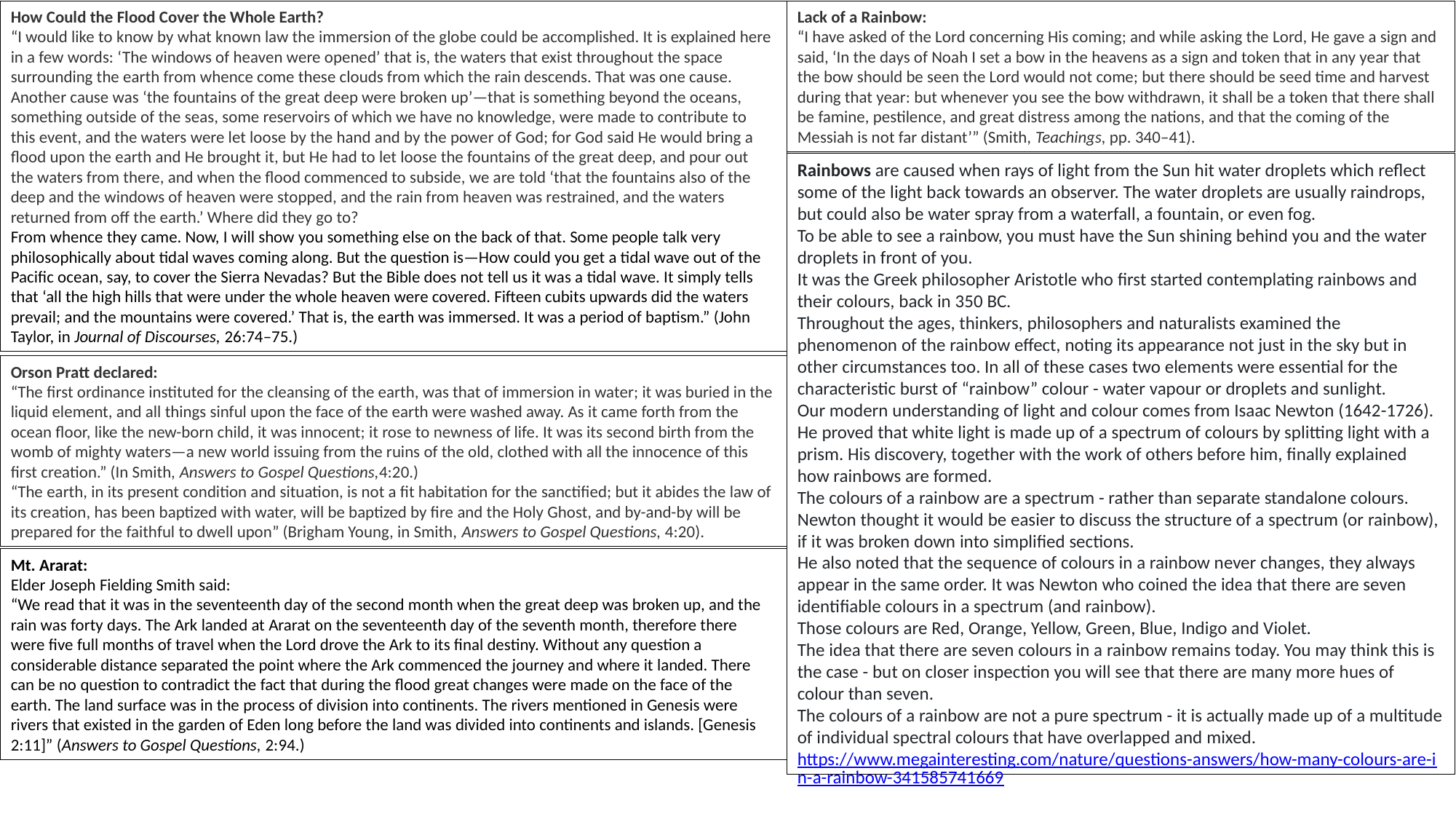

How Could the Flood Cover the Whole Earth?
“I would like to know by what known law the immersion of the globe could be accomplished. It is explained here in a few words: ‘The windows of heaven were opened’ that is, the waters that exist throughout the space surrounding the earth from whence come these clouds from which the rain descends. That was one cause. Another cause was ‘the fountains of the great deep were broken up’—that is something beyond the oceans, something outside of the seas, some reservoirs of which we have no knowledge, were made to contribute to this event, and the waters were let loose by the hand and by the power of God; for God said He would bring a flood upon the earth and He brought it, but He had to let loose the fountains of the great deep, and pour out the waters from there, and when the flood commenced to subside, we are told ‘that the fountains also of the deep and the windows of heaven were stopped, and the rain from heaven was restrained, and the waters returned from off the earth.’ Where did they go to?
From whence they came. Now, I will show you something else on the back of that. Some people talk very philosophically about tidal waves coming along. But the question is—How could you get a tidal wave out of the Pacific ocean, say, to cover the Sierra Nevadas? But the Bible does not tell us it was a tidal wave. It simply tells that ‘all the high hills that were under the whole heaven were covered. Fifteen cubits upwards did the waters prevail; and the mountains were covered.’ That is, the earth was immersed. It was a period of baptism.” (John Taylor, in Journal of Discourses, 26:74–75.)
Lack of a Rainbow:
“I have asked of the Lord concerning His coming; and while asking the Lord, He gave a sign and said, ‘In the days of Noah I set a bow in the heavens as a sign and token that in any year that the bow should be seen the Lord would not come; but there should be seed time and harvest during that year: but whenever you see the bow withdrawn, it shall be a token that there shall be famine, pestilence, and great distress among the nations, and that the coming of the Messiah is not far distant’” (Smith, Teachings, pp. 340–41).
Rainbows are caused when rays of light from the Sun hit water droplets which reflect some of the light back towards an observer. The water droplets are usually raindrops, but could also be water spray from a waterfall, a fountain, or even fog.
To be able to see a rainbow, you must have the Sun shining behind you and the water droplets in front of you.
It was the Greek philosopher Aristotle who first started contemplating rainbows and their colours, back in 350 BC.
Throughout the ages, thinkers, philosophers and naturalists examined the phenomenon of the rainbow effect, noting its appearance not just in the sky but in other circumstances too. In all of these cases two elements were essential for the characteristic burst of “rainbow” colour - water vapour or droplets and sunlight.
Our modern understanding of light and colour comes from Isaac Newton (1642-1726). He proved that white light is made up of a spectrum of colours by splitting light with a prism. His discovery, together with the work of others before him, finally explained how rainbows are formed.
The colours of a rainbow are a spectrum - rather than separate standalone colours.
Newton thought it would be easier to discuss the structure of a spectrum (or rainbow), if it was broken down into simplified sections.
He also noted that the sequence of colours in a rainbow never changes, they always appear in the same order. It was Newton who coined the idea that there are seven identifiable colours in a spectrum (and rainbow).
Those colours are Red, Orange, Yellow, Green, Blue, Indigo and Violet.
The idea that there are seven colours in a rainbow remains today. You may think this is the case - but on closer inspection you will see that there are many more hues of colour than seven.
The colours of a rainbow are not a pure spectrum - it is actually made up of a multitude of individual spectral colours that have overlapped and mixed.
https://www.megainteresting.com/nature/questions-answers/how-many-colours-are-in-a-rainbow-341585741669
Orson Pratt declared:
“The first ordinance instituted for the cleansing of the earth, was that of immersion in water; it was buried in the liquid element, and all things sinful upon the face of the earth were washed away. As it came forth from the ocean floor, like the new-born child, it was innocent; it rose to newness of life. It was its second birth from the womb of mighty waters—a new world issuing from the ruins of the old, clothed with all the innocence of this first creation.” (In Smith, Answers to Gospel Questions,4:20.)
“The earth, in its present condition and situation, is not a fit habitation for the sanctified; but it abides the law of its creation, has been baptized with water, will be baptized by fire and the Holy Ghost, and by-and-by will be prepared for the faithful to dwell upon” (Brigham Young, in Smith, Answers to Gospel Questions, 4:20).
Mt. Ararat:
Elder Joseph Fielding Smith said:
“We read that it was in the seventeenth day of the second month when the great deep was broken up, and the rain was forty days. The Ark landed at Ararat on the seventeenth day of the seventh month, therefore there were five full months of travel when the Lord drove the Ark to its final destiny. Without any question a considerable distance separated the point where the Ark commenced the journey and where it landed. There can be no question to contradict the fact that during the flood great changes were made on the face of the earth. The land surface was in the process of division into continents. The rivers mentioned in Genesis were rivers that existed in the garden of Eden long before the land was divided into continents and islands. [Genesis 2:11]” (Answers to Gospel Questions, 2:94.)